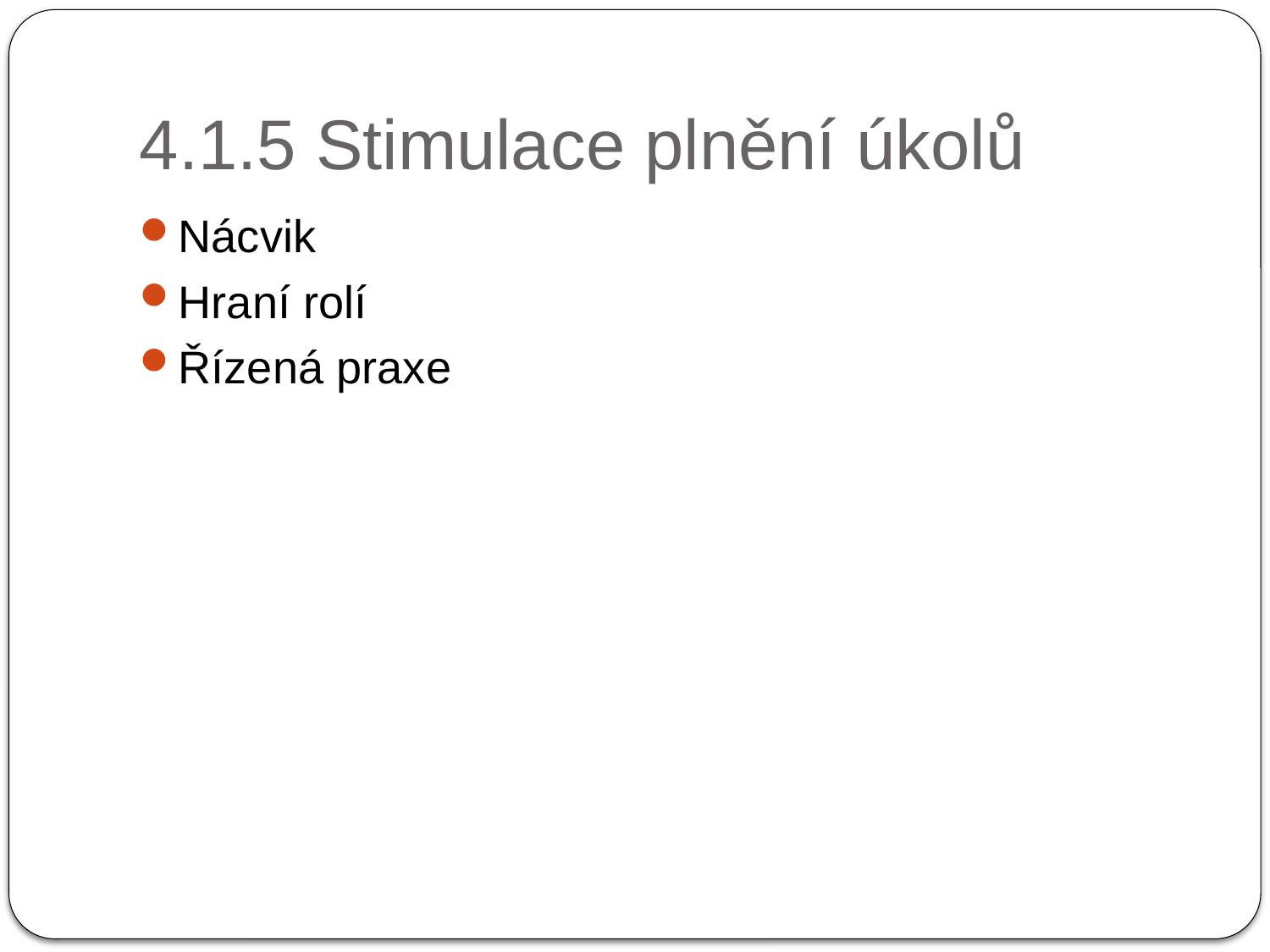

# 4.1.5 Stimulace plnění úkolů
Nácvik
Hraní rolí
Řízená praxe